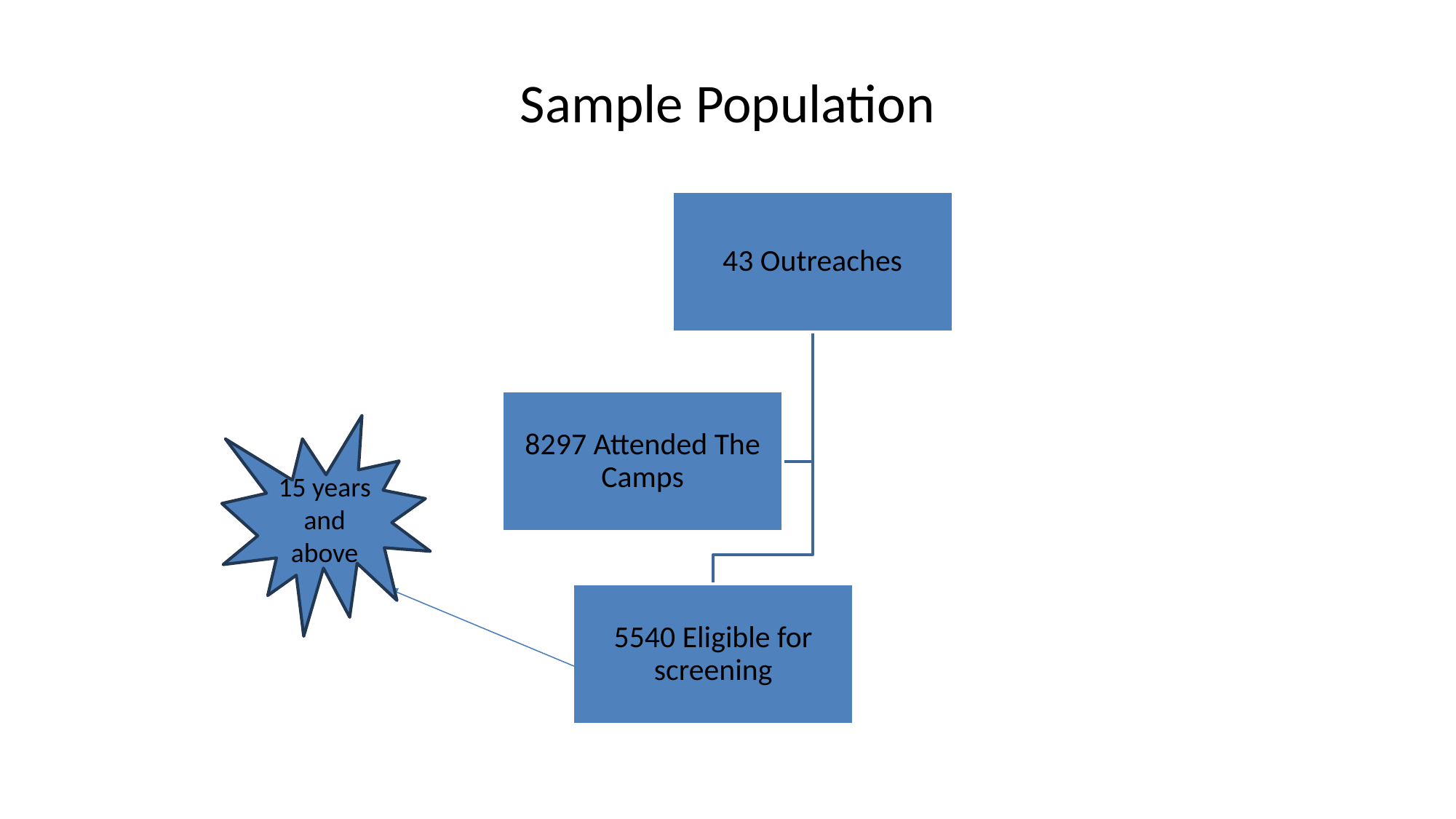

# Sample Population
43 Outreaches
5540 Eligible for screening
8297 Attended The Camps
15 years and above